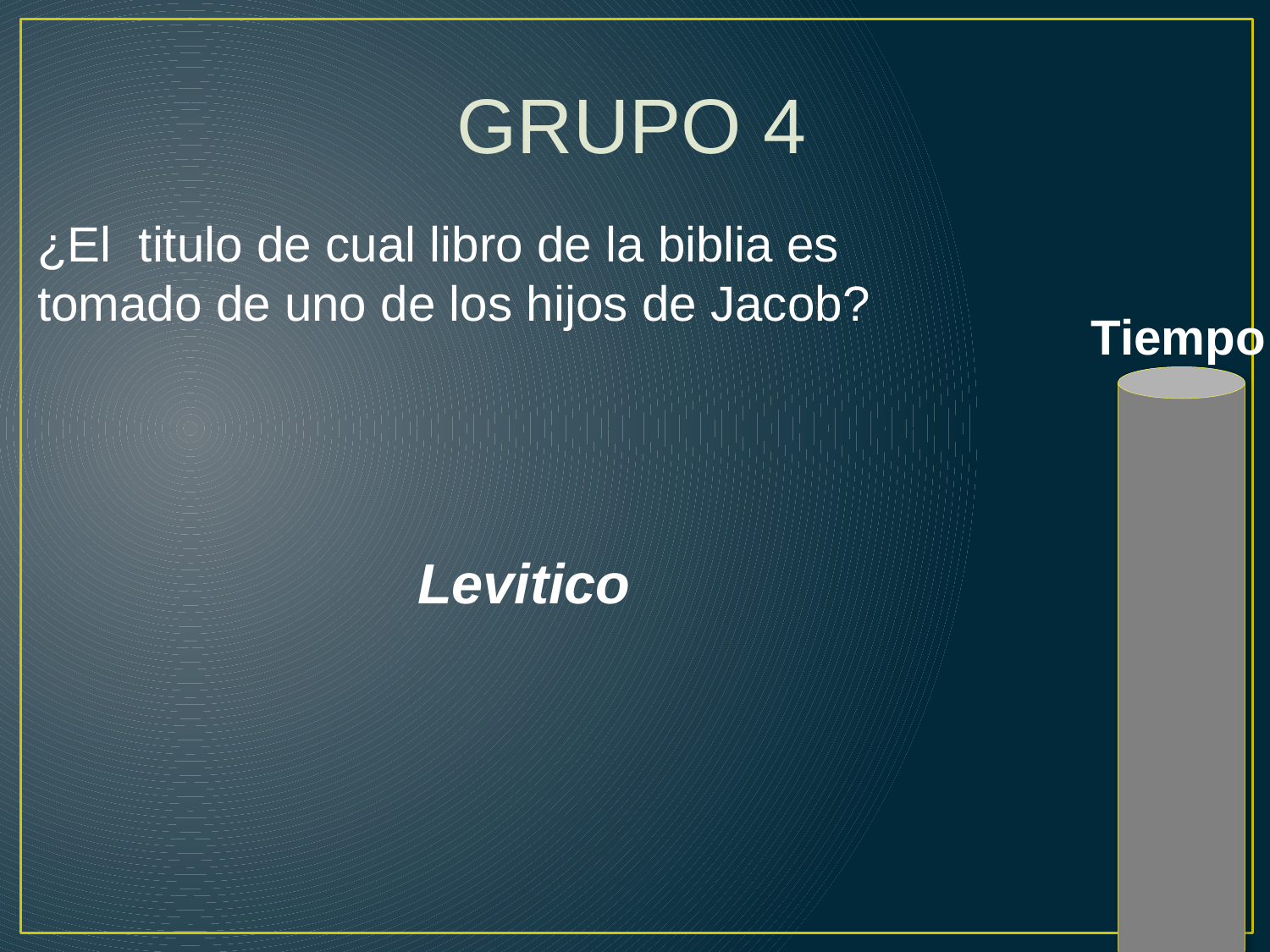

GRUPO 4
¿El  titulo de cual libro de la biblia es tomado de uno de los hijos de Jacob?
Tiempo

Levitico